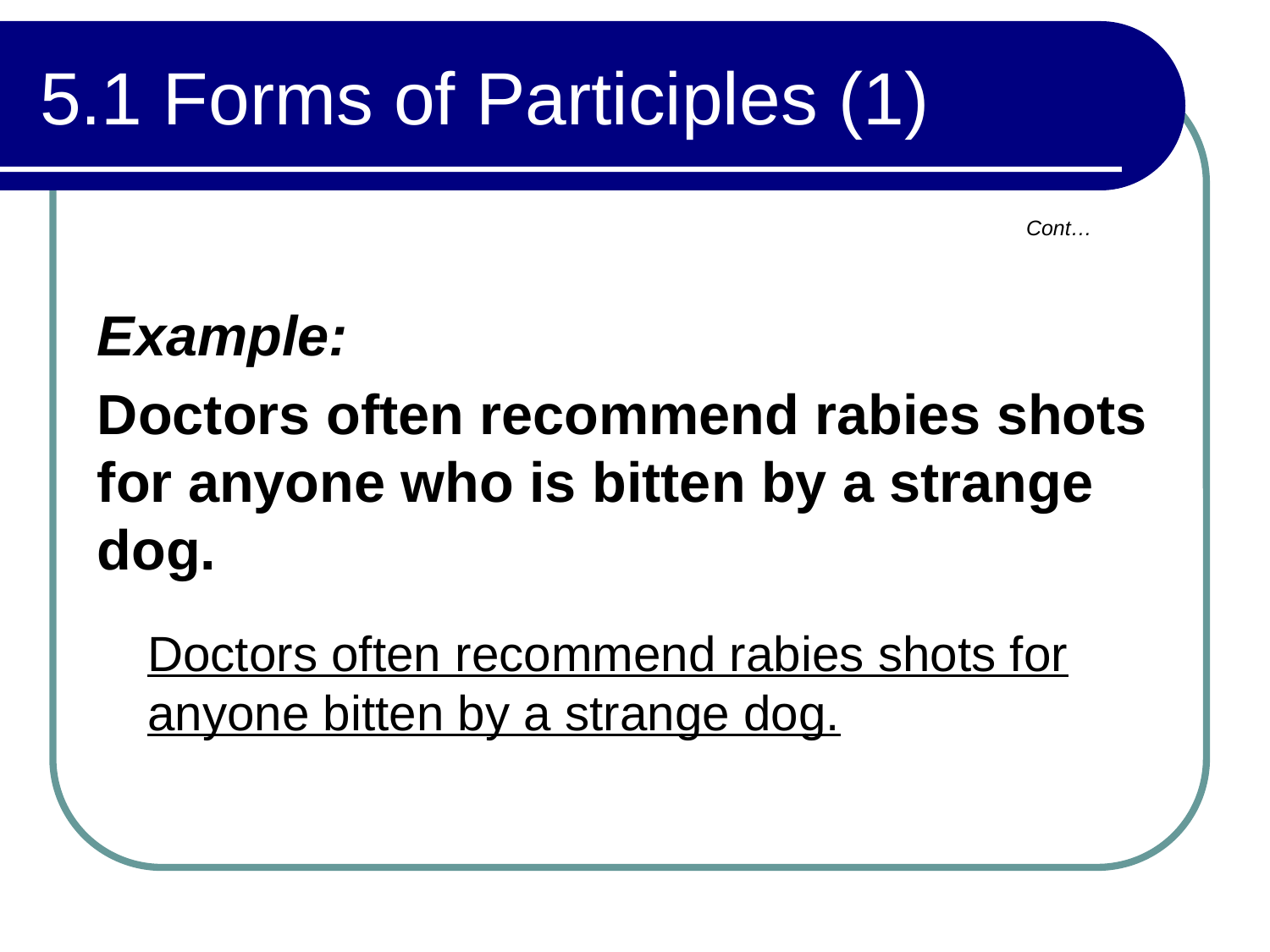

# 5.1 Forms of Participles (1)
Cont…

Example:
Doctors often recommend rabies shots for anyone who is bitten by a strange dog.

Doctors often recommend rabies shots for anyone bitten by a strange dog.